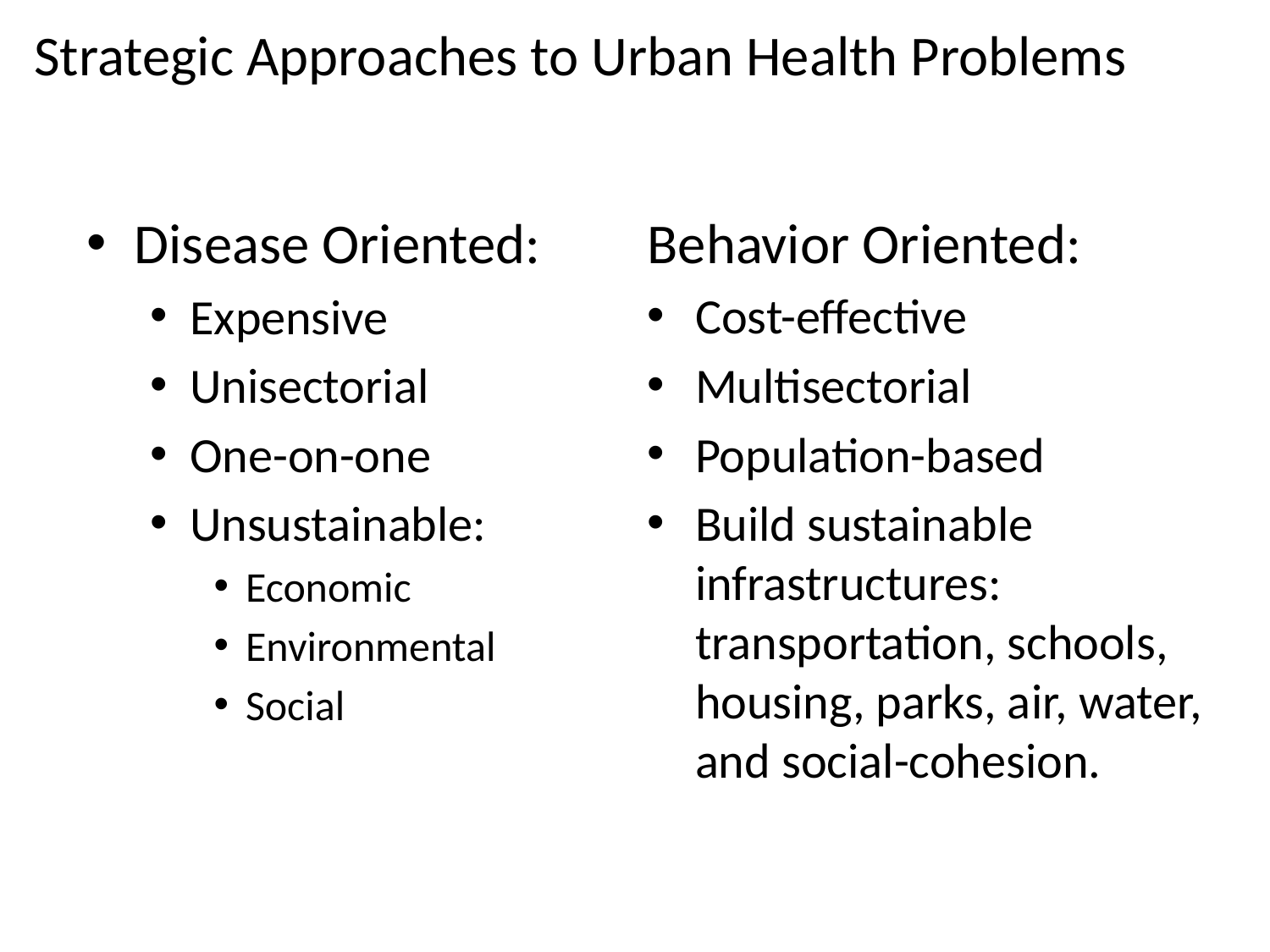

# Strategic Approaches to Urban Health Problems
Disease Oriented:
Expensive
Unisectorial
One-on-one
Unsustainable:
Economic
Environmental
Social
Behavior Oriented:
Cost-effective
Multisectorial
Population-based
Build sustainable infrastructures: transportation, schools, housing, parks, air, water, and social-cohesion.